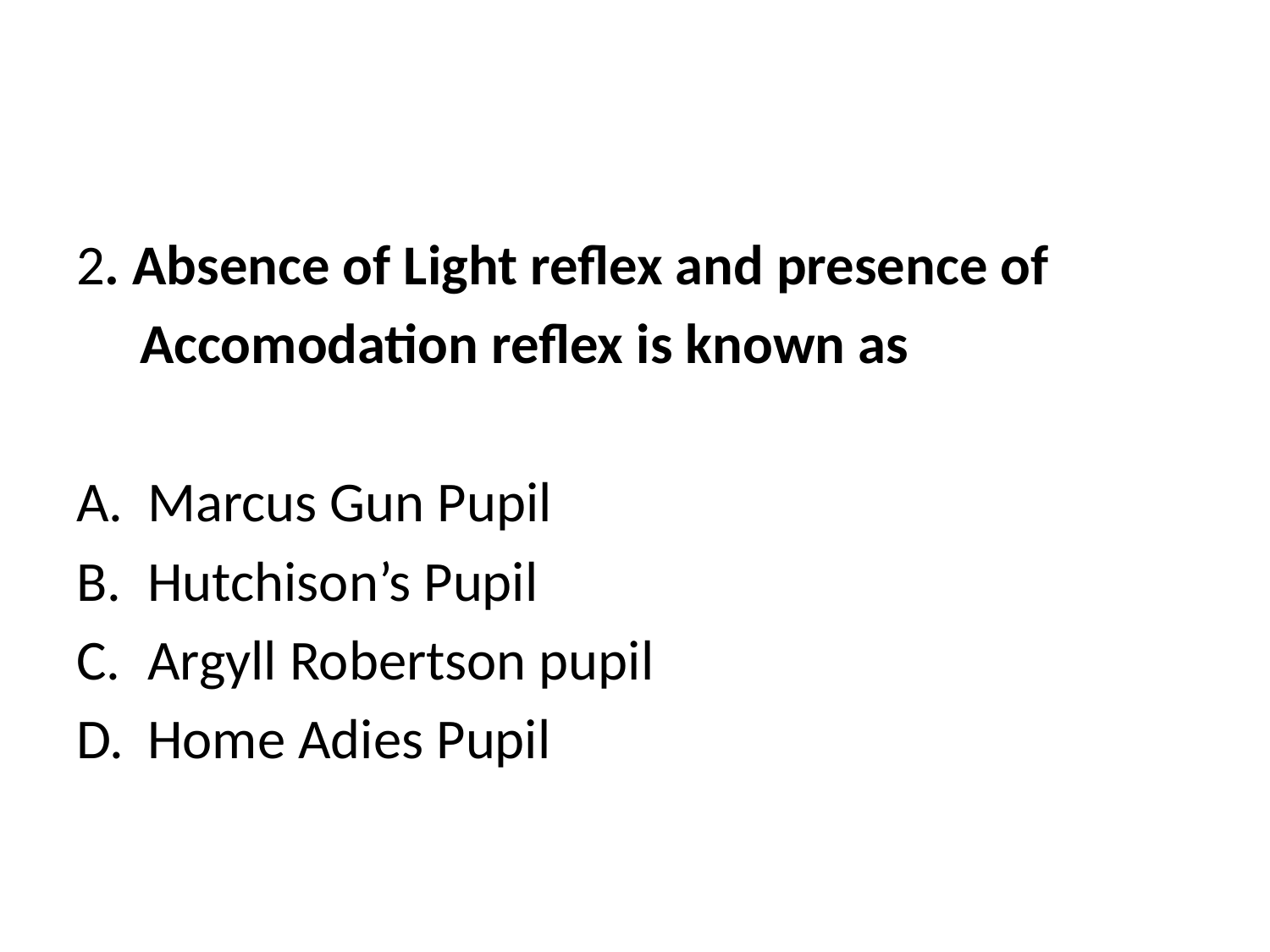

#
2. Absence of Light reflex and presence of
     Accomodation reflex is known as

Marcus Gun Pupil
Hutchison’s Pupil
Argyll Robertson pupil
Home Adies Pupil